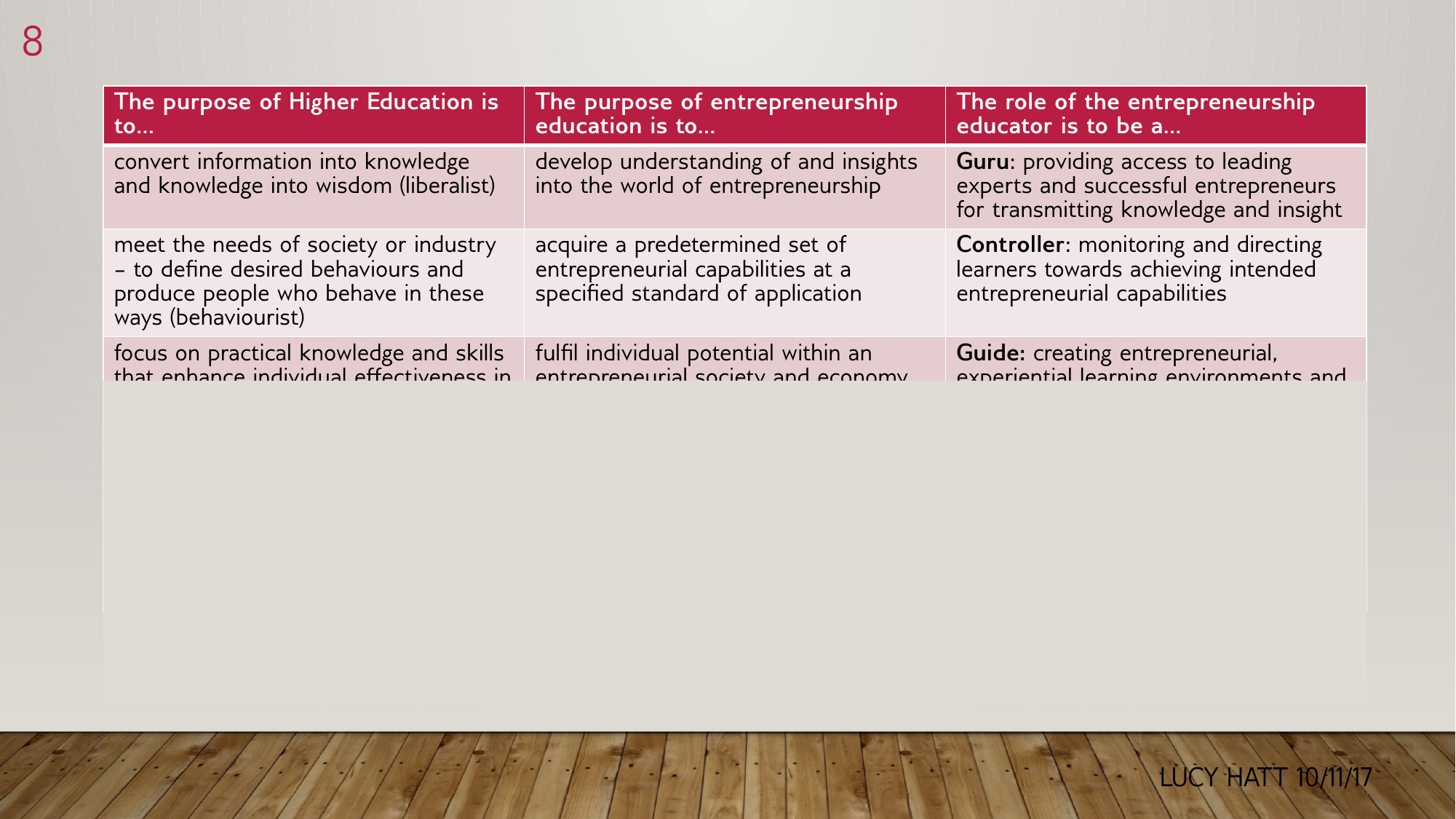

| The purpose of Higher Education is to… | The purpose of entrepreneurship education is to… | The role of the entrepreneurship educator is to be a… |
| --- | --- | --- |
| convert information into knowledge and knowledge into wisdom (liberalist) | develop understanding of and insights into the world of entrepreneurship | Guru: providing access to leading experts and successful entrepreneurs for transmitting knowledge and insight |
| meet the needs of society or industry – to define desired behaviours and produce people who behave in these ways (behaviourist) | acquire a predetermined set of entrepreneurial capabilities at a specified standard of application | Controller: monitoring and directing learners towards achieving intended entrepreneurial capabilities |
| focus on practical knowledge and skills that enhance individual effectiveness in society, promoting life-long learning, focusing on the needs of the learner (progressive) | fulfil individual potential within an entrepreneurial society and economy | Guide: creating entrepreneurial, experiential learning environments and processes |
| enable personal growth and self-actualisation (humanistic) | develop and achieve personal growth and development | Helper: facilitating a co-learning process with peers and entrepreneurs |
| act as a catalyst for fundamental change in society (radical) | exploit entrepreneurship as a tool for socio economic and political change | Coordinator: learning through collective action: equality between the learner and the educator |